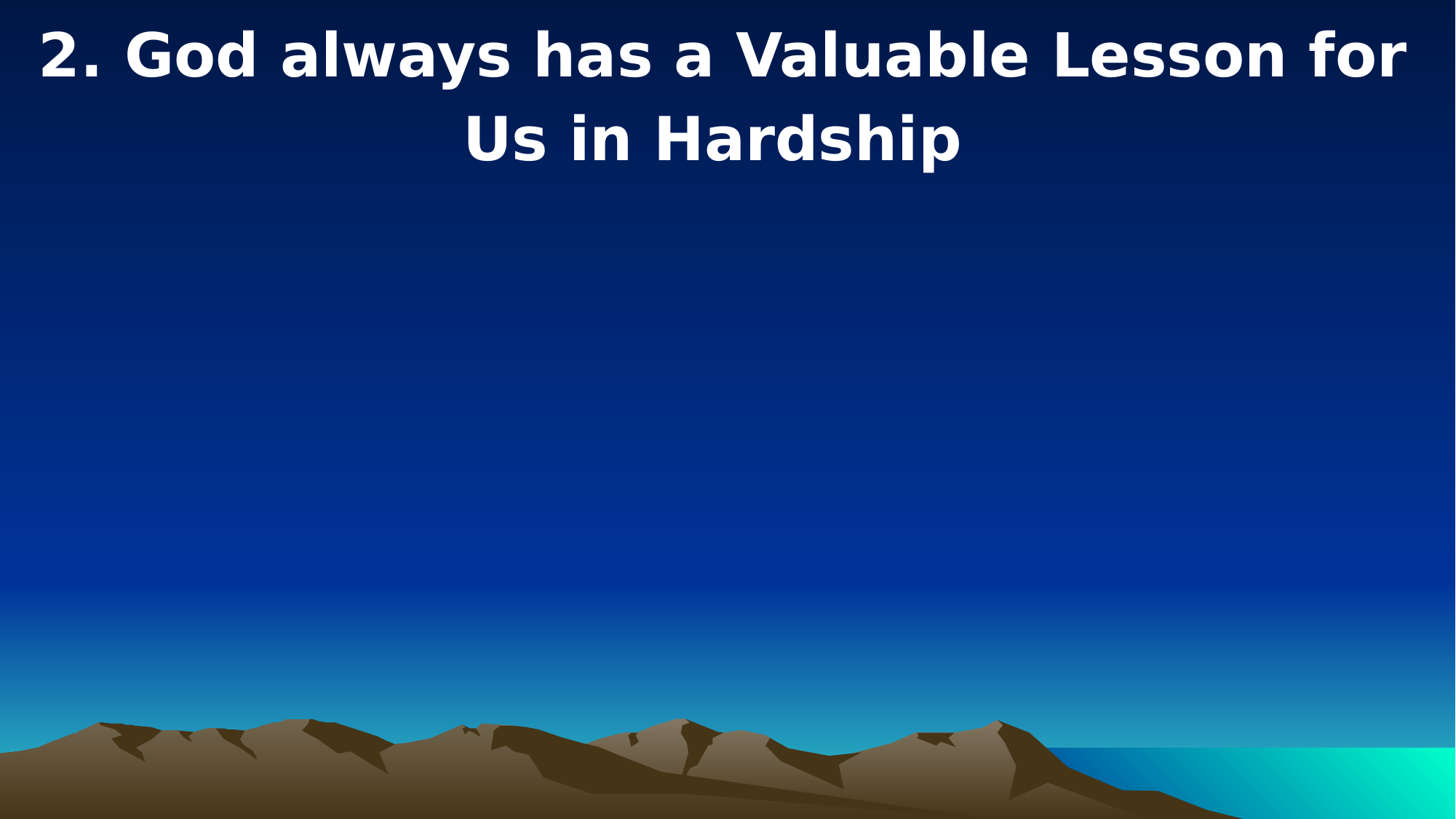

2. God always has a Valuable Lesson for Us in Hardship